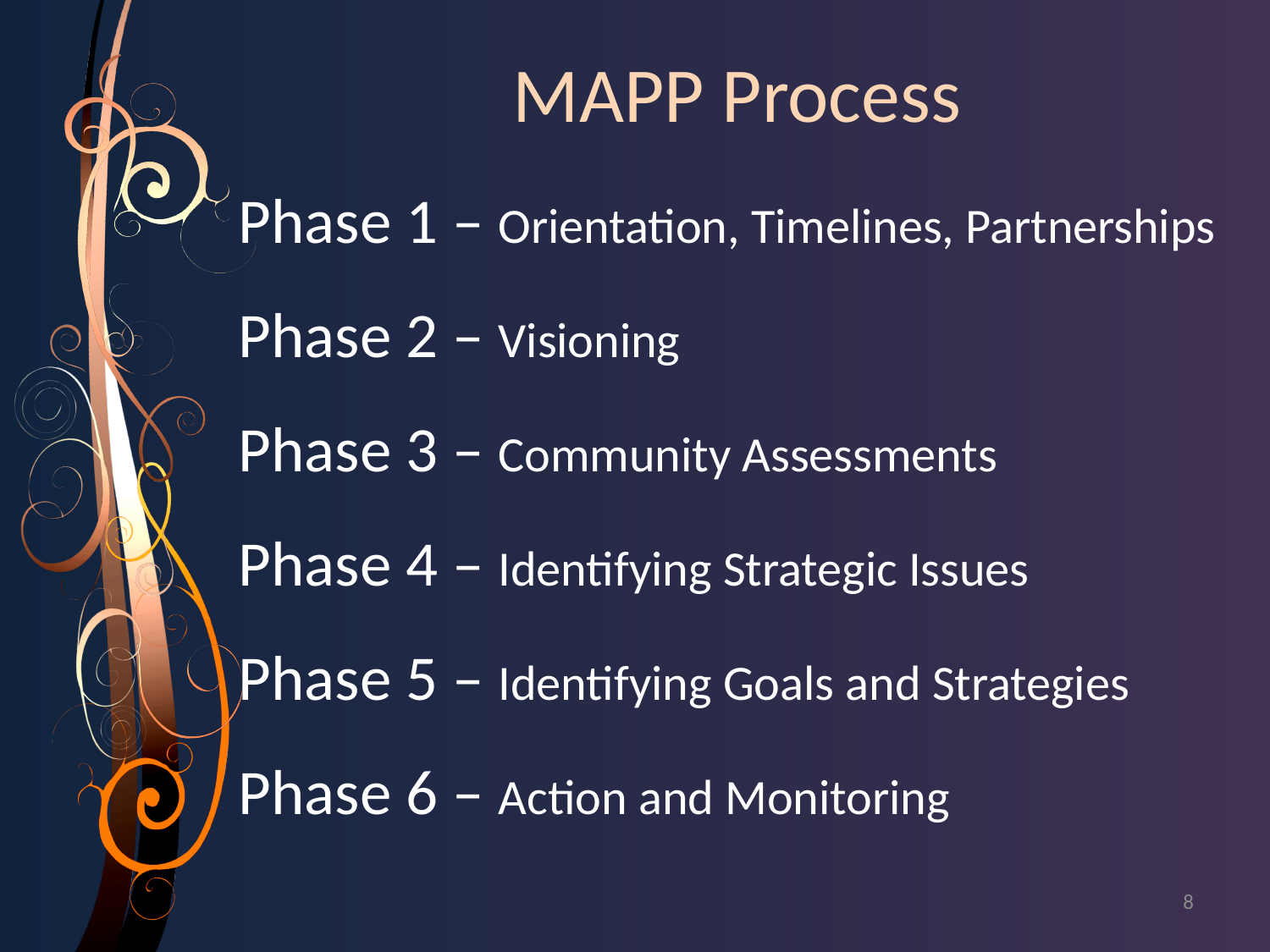

MAPP Process
Phase 1 – Orientation, Timelines, Partnerships
Phase 2 – Visioning
Phase 3 – Community Assessments
Phase 4 – Identifying Strategic Issues
Phase 5 – Identifying Goals and Strategies
Phase 6 – Action and Monitoring
8